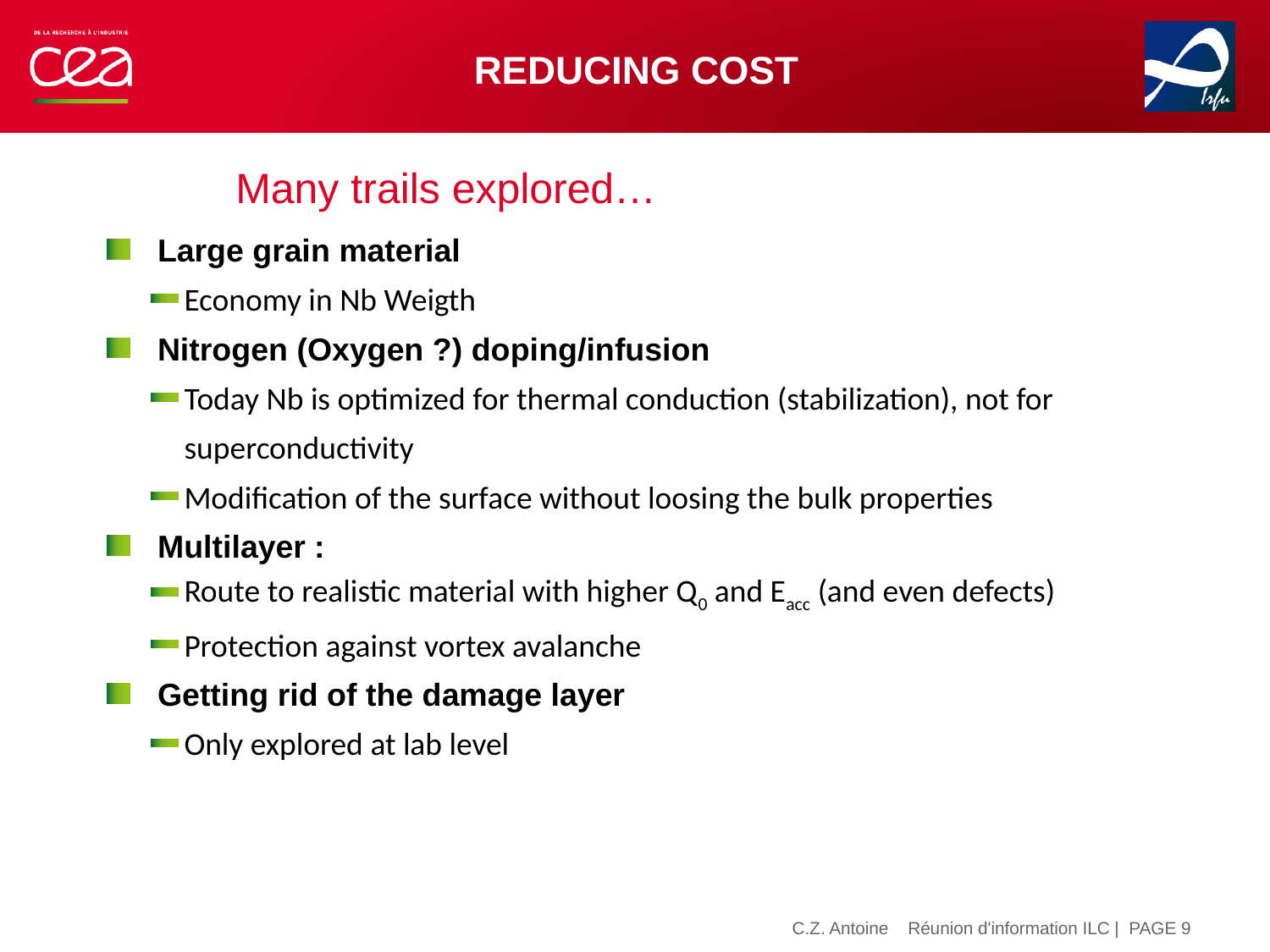

# Reducing cost
Many trails explored…
Large grain material
Economy in Nb Weigth
Nitrogen (Oxygen ?) doping/infusion
Today Nb is optimized for thermal conduction (stabilization), not for superconductivity
Modification of the surface without loosing the bulk properties
Multilayer :
Route to realistic material with higher Q0 and Eacc (and even defects)
Protection against vortex avalanche
Getting rid of the damage layer
Only explored at lab level

|  PAGE 9
C.Z. Antoine    Réunion d'information ILC